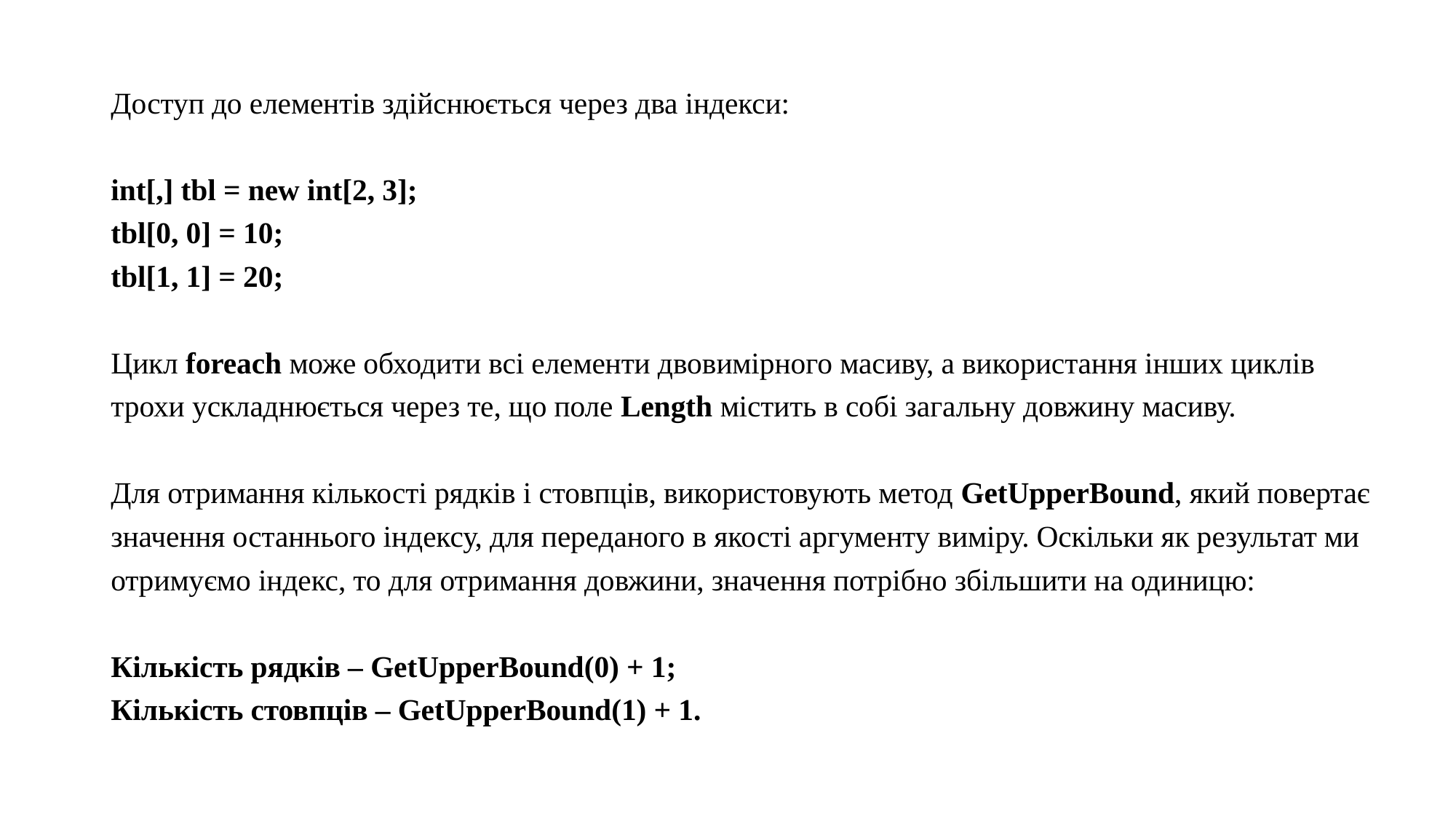

Доступ до елементів здійснюється через два індекси:

int[,] tbl = new int[2, 3];
tbl[0, 0] = 10;
tbl[1, 1] = 20;

Цикл foreach може обходити всі елементи двовимірного масиву, а використання інших циклів трохи ускладнюється через те, що поле Length містить в собі загальну довжину масиву.

Для отримання кількості рядків і стовпців, використовують метод GetUpperBound, який повертає значення останнього індексу, для переданого в якості аргументу виміру. Оскільки як результат ми отримуємо індекс, то для отримання довжини, значення потрібно збільшити на одиницю:

Кількість рядків – GetUpperBound(0) + 1;
Кількість стовпців – GetUpperBound(1) + 1.